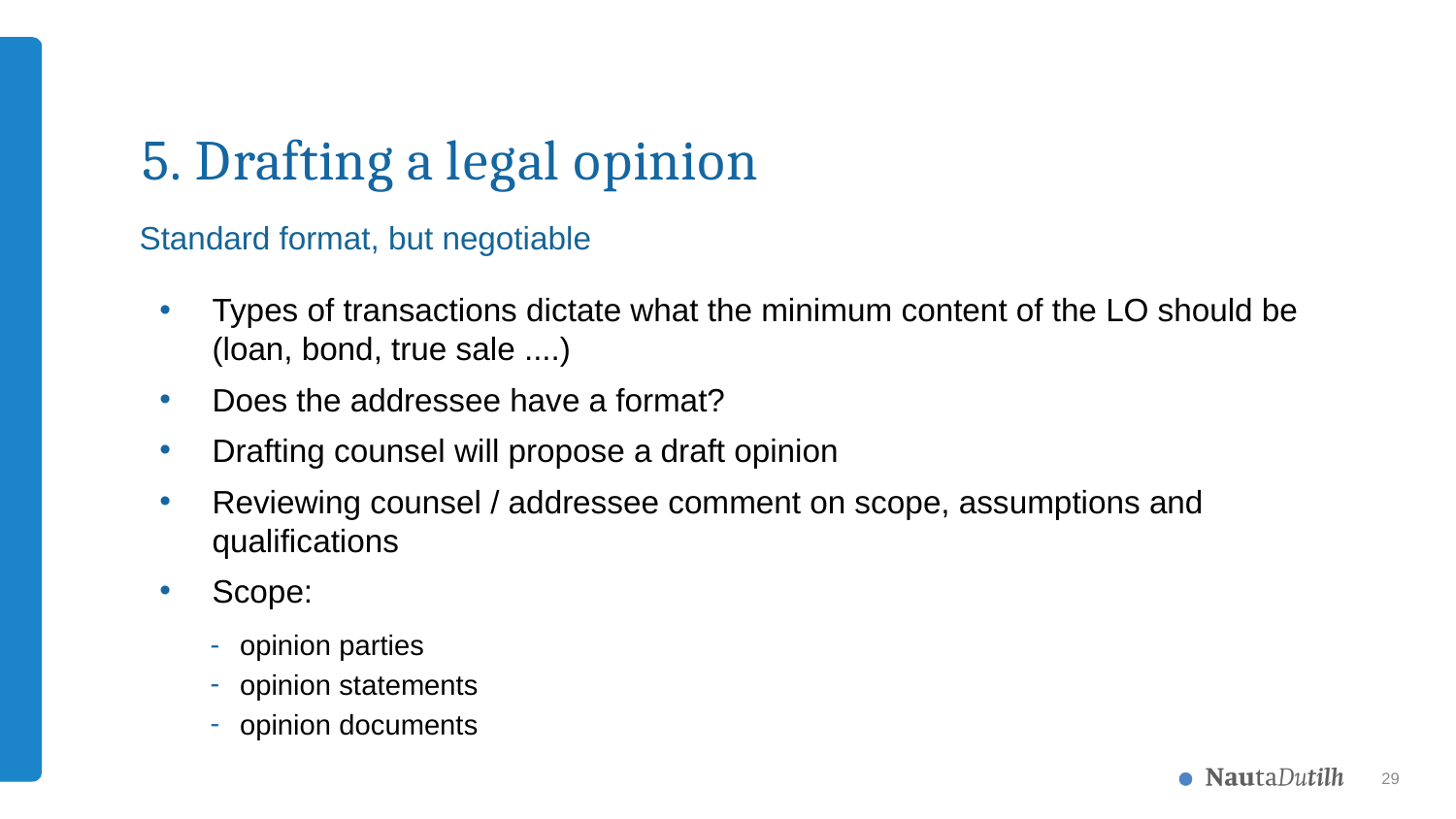

# 5. Drafting a legal opinion
Standard format, but negotiable

Types of transactions dictate what the minimum content of the LO should be (loan, bond, true sale ....)
Does the addressee have a format?
Drafting counsel will propose a draft opinion
Reviewing counsel / addressee comment on scope, assumptions and qualifications
Scope:
opinion parties
opinion statements
opinion documents

29